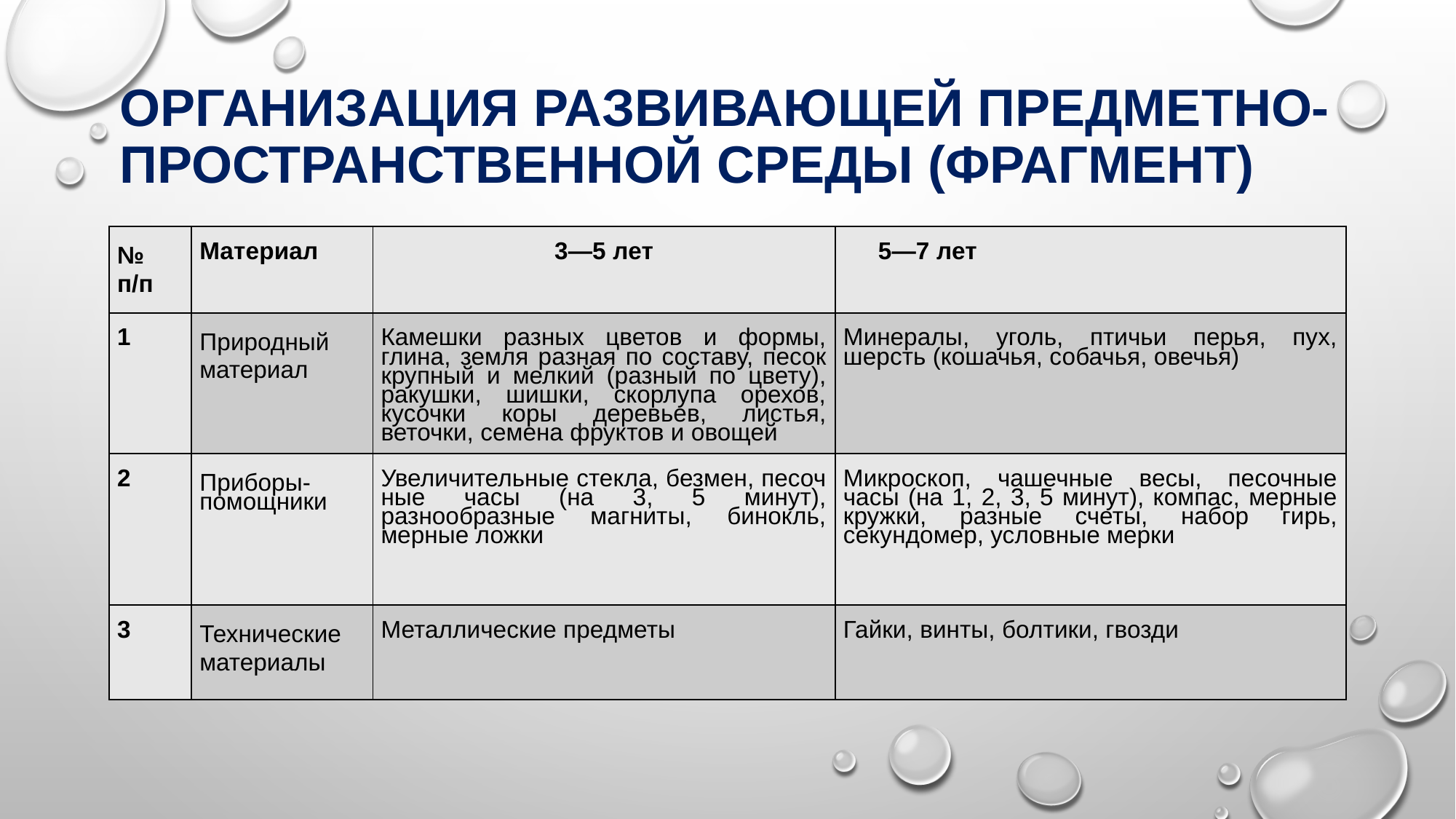

# ОРГАНИЗАЦИЯ РАЗВИВАЮЩЕЙ ПРЕДМЕТНО-ПРОСТРАНСТВЕННОЙ СРЕДЫ (фрагмент)
| № п/п | Материал | 3—5 лет | 5—7 лет |
| --- | --- | --- | --- |
| 1 | Природный материал | Камешки разных цветов и формы, глина, земля разная по составу, песок крупный и мелкий (разный по цвету), ракушки, шишки, скорлупа орехов, кусочки коры деревьев, листья, веточки, семена фрук­тов и овощей | Минералы, уголь, птичьи перья, пух, шерсть (кошачья, собачья, овечья) |
| 2 | Приборы-помощники | Увеличительные стекла, безмен, песоч­ные часы (на 3, 5 минут), разнообразные магниты, бинокль, мерные ложки | Микроскоп, чашечные весы, песочные часы (на 1, 2, 3, 5 минут), компас, мерные кружки, разные счеты, набор гирь, секундомер, условные мерки |
| 3 | Технические материалы | Металлические предметы | Гайки, винты, болтики, гвозди |